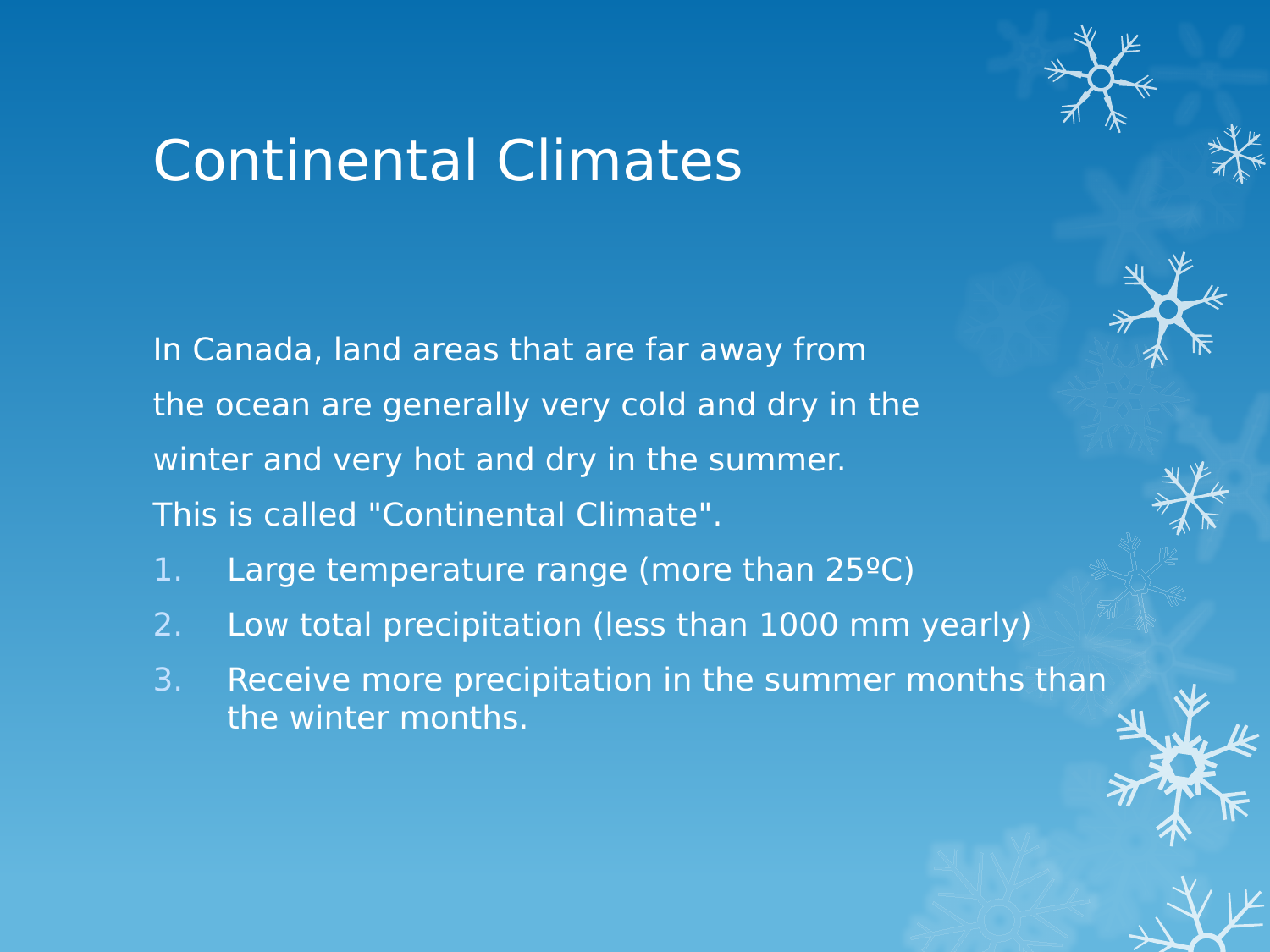

# Continental Climates
In Canada, land areas that are far away from
the ocean are generally very cold and dry in the
winter and very hot and dry in the summer.
This is called "Continental Climate".
Large temperature range (more than 25ºC)
Low total precipitation (less than 1000 mm yearly)
Receive more precipitation in the summer months than the winter months.